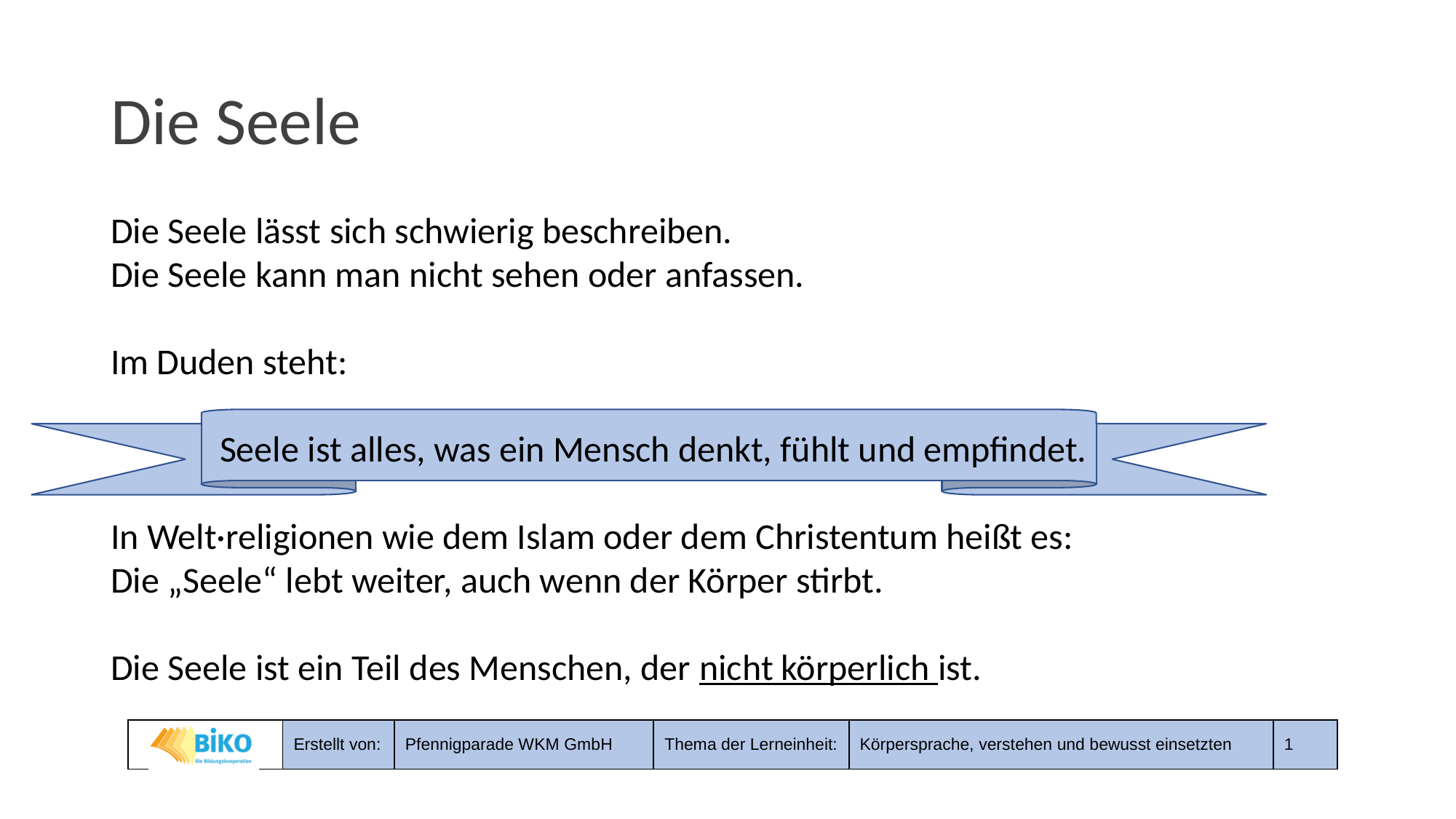

# Die Seele
Die Seele lässt sich schwierig beschreiben.
Die Seele kann man nicht sehen oder anfassen.

Im Duden steht:

	Seele ist alles, was ein Mensch denkt, fühlt und empfindet.

In Welt·religionen wie dem Islam oder dem Christentum heißt es:
Die „Seele“ lebt weiter, auch wenn der Körper stirbt.

Die Seele ist ein Teil des Menschen, der nicht körperlich ist.